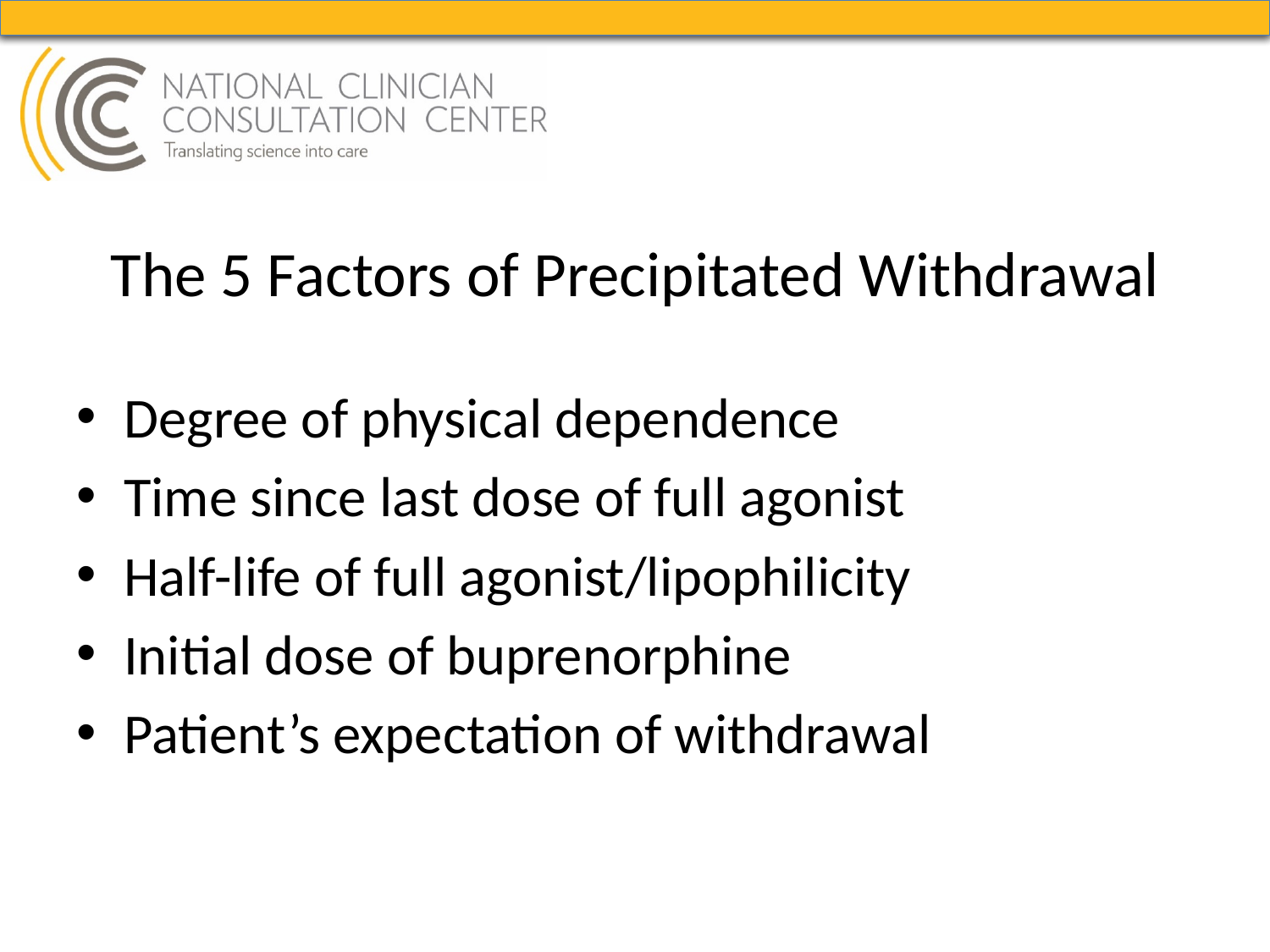

# The 5 Factors of Precipitated Withdrawal

Degree of physical dependence
Time since last dose of full agonist
Half-life of full agonist/lipophilicity
Initial dose of buprenorphine
Patient’s expectation of withdrawal